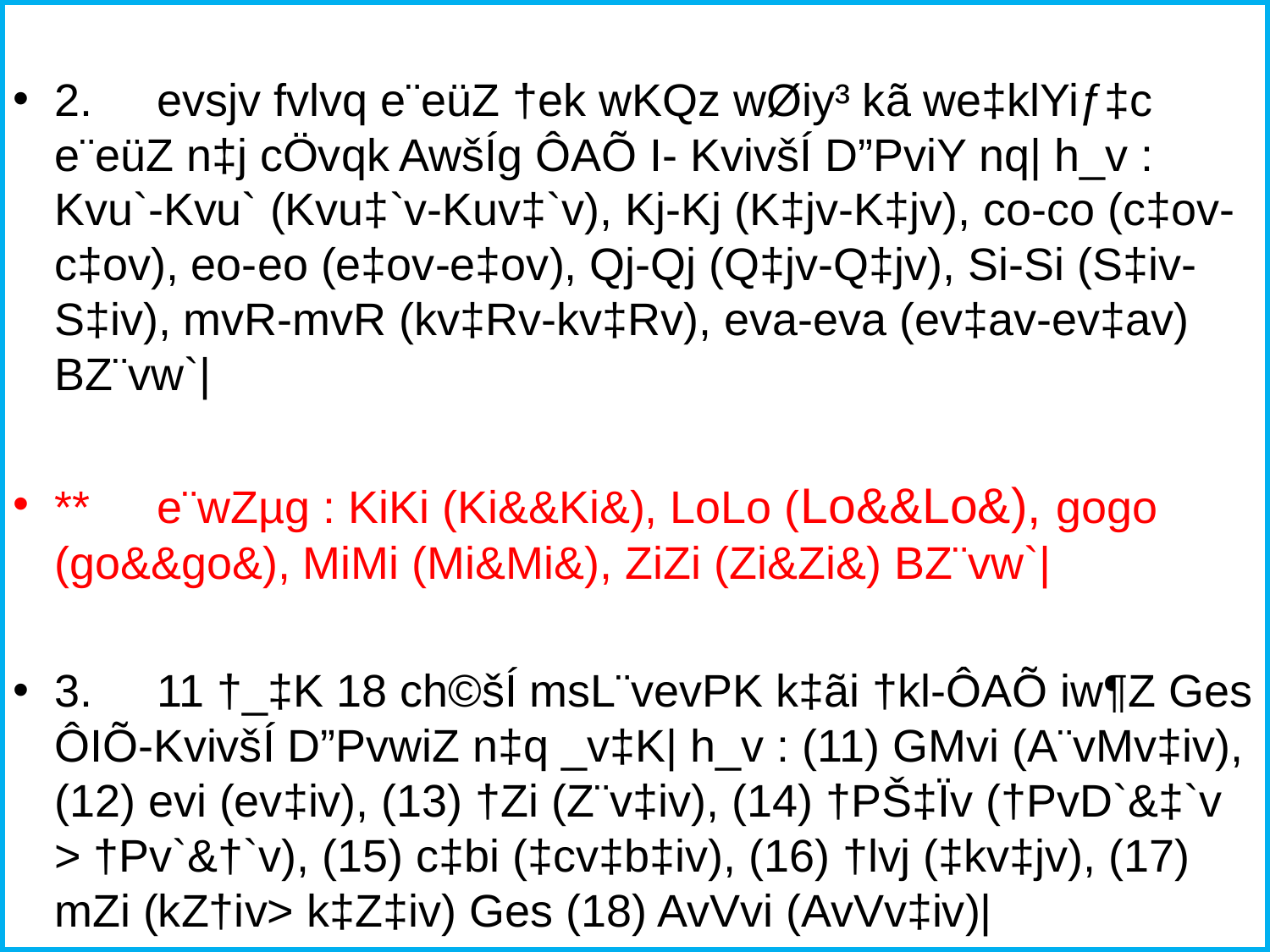

2.	evsjv fvlvq e¨eüZ †ek wKQz wØiy³ kã we‡klYiƒ‡c e¨eüZ n‡j cÖvqk AwšÍg ÔAÕ I- KvivšÍ D”PviY nq| h_v : Kvu`-Kvu` (Kvu‡`v-Kuv‡`v), Kj-Kj (K‡jv-K‡jv), co-co (c‡ov-c‡ov), eo-eo (e‡ov-e‡ov), Qj-Qj (Q‡jv-Q‡jv), Si-Si (S‡iv-S‡iv), mvR-mvR (kv‡Rv-kv‡Rv), eva-eva (ev‡av-ev‡av) BZ¨vw`|

**	e¨wZµg : KiKi (Ki&&Ki&), LoLo (Lo&&Lo&), gogo (go&&go&), MiMi (Mi&Mi&), ZiZi (Zi&Zi&) BZ¨vw`|

3.	11 †_‡K 18 ch©šÍ msL¨vevPK k‡ãi †kl-ÔAÕ iw¶Z Ges ÔIÕ-KvivšÍ D”PvwiZ n‡q _v‡K| h_v : (11) GMvi (A¨vMv‡iv), (12) evi (ev‡iv), (13) †Zi (Z¨v‡iv), (14) †PŠ‡Ïv (†PvD`&‡`v > †Pv`&†`v), (15) c‡bi (‡cv‡b‡iv), (16) †lvj (‡kv‡jv), (17) mZi (kZ†iv> k‡Z‡iv) Ges (18) AvVvi (AvVv‡iv)|